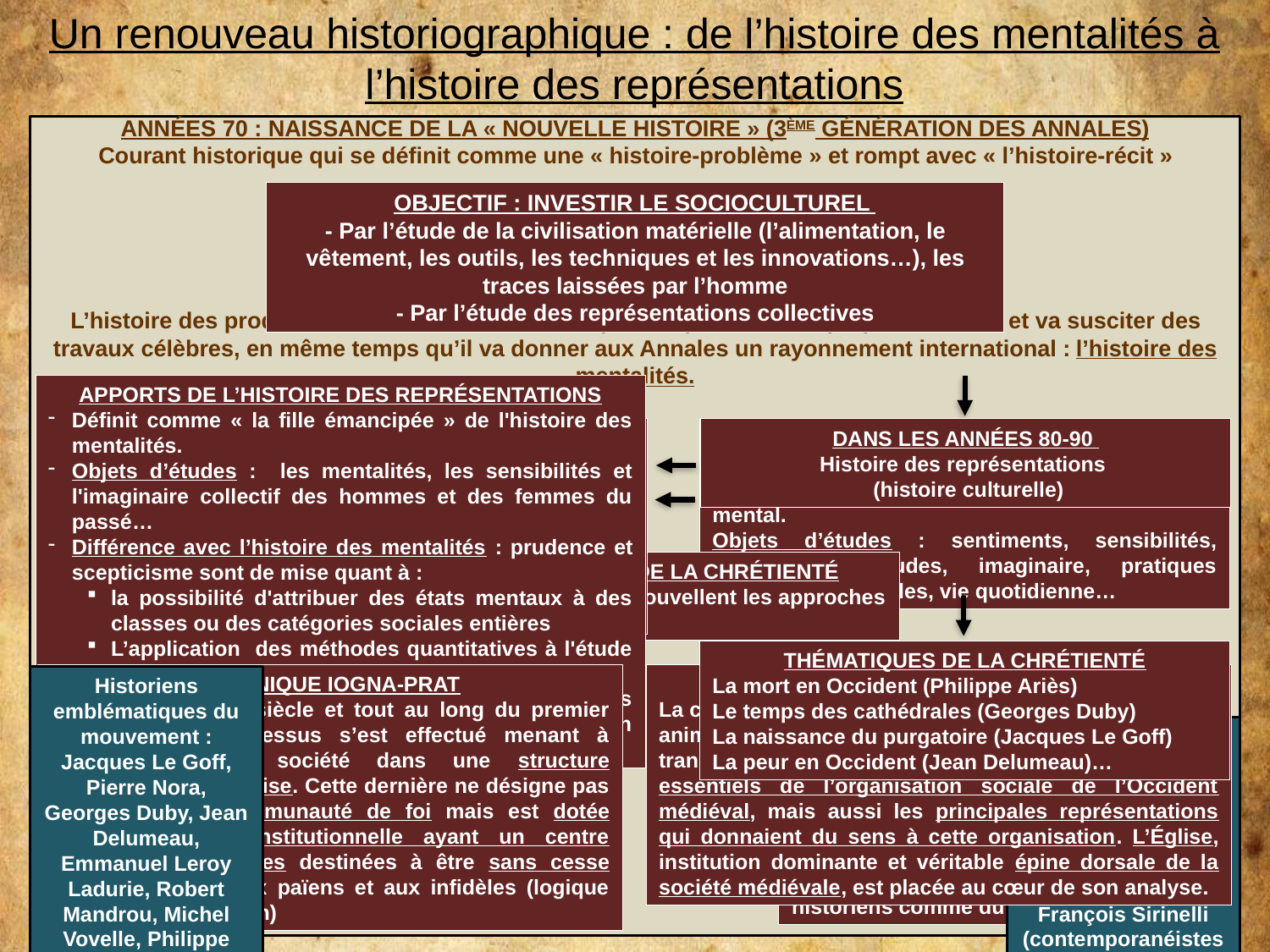

Un renouveau historiographique : de l’histoire des mentalités à l’histoire des représentations

Années 70 : naissance de la « nouvelle histoire » (3ème génération des annales)
Courant historique qui se définit comme une « histoire-problème » et rompt avec « l’histoire-récit »

L’histoire des productions matérielles est vite dépassée par un concept qui fait fureur et va susciter des travaux célèbres, en même temps qu’il va donner aux Annales un rayonnement international : l’histoire des mentalités.

Objectif : investir le socioculturel
- Par l’étude de la civilisation matérielle (l’alimentation, le vêtement, les outils, les techniques et les innovations…), les traces laissées par l’homme
- Par l’étude des représentations collectives
Apports de l’histoire des représentations
Définit comme « la fille émancipée » de l'histoire des mentalités.
Objets d’études :  les mentalités, les sensibilités et l'imaginaire collectif des hommes et des femmes du passé…
Différence avec l’histoire des mentalités : prudence et scepticisme sont de mise quant à :
la possibilité d'attribuer des états mentaux à des classes ou des catégories sociales entières
L’application  des méthodes quantitatives à l'étude de ces états mentaux
La découverte de relations claires et univoques entre les conditions et les positions sociales, d'un côté, et les phénomènes mentaux, de l'autre
Principales critiques
Remise en cause de la notion de « mentalités collectives »
Déconnexion avec l’histoire sociale (les tensions, les luttes qui traversent la société)
Utilisation systématique de la démarche quantitative et sérielle
Focalisation sur les aspects marginaux des croyances
Dans les années 80-90
Histoire des représentations
 (histoire culturelle)
S’alliant à d’autres sciences, (anthropologie, psychologie sociale…) elle ne met plus au premier plan l’économique comme facteur mais le mental.
Objets d’études : sentiments, sensibilités, croyances, attitudes, imaginaire, pratiques culturelles, symboles, vie quotidienne…
Dans le domaine de la chrétienté
Deux auteurs majeurs renouvellent les approches :
Thématiques de la chrétienté
La mort en Occident (Philippe Ariès)
Le temps des cathédrales (Georges Duby)
La naissance du purgatoire (Jacques Le Goff)
La peur en Occident (Jean Delumeau)…
Jérôme Baschet
La civilisation médiévale est « diverse et changeante … animée d’une profonde dynamique d’essor et de transformation ». Baschet s’attache  à saisir les traits essentiels de l’organisation sociale de l’Occident médiéval, mais aussi les principales représentations qui donnaient du sens à cette organisation. L’Église, institution dominante et véritable épine dorsale de la société médiévale, est placée au cœur de son analyse.
Dominique Iogna-prat
De la fin du IVème  siècle et tout au long du premier millénaire, un processus s’est effectué menant à l’inclusion de la société dans une structure « englobante » : l’Église. Cette dernière ne désigne pas seulement une communauté de foi mais est dotée d’une dimension institutionnelle ayant un centre (Rome) et des limites destinées à être sans cesse repoussées face aux païens et aux infidèles (logique d’ordre et d’exclusion)
Historiens emblématiques du mouvement : Jacques Le Goff, Pierre Nora, Georges Duby, Jean Delumeau, Emmanuel Leroy Ladurie, Robert Mandrou, Michel Vovelle, Philippe Ariès…
Historiens emblématiques du mouvement : Roger Chartier, Daniel Roche (modernistes),  Pascal Ory, Jean-François Sirinelli (contemporanéistes)…
Succès immédiat national et international dans la sphère des historiens comme du grand public